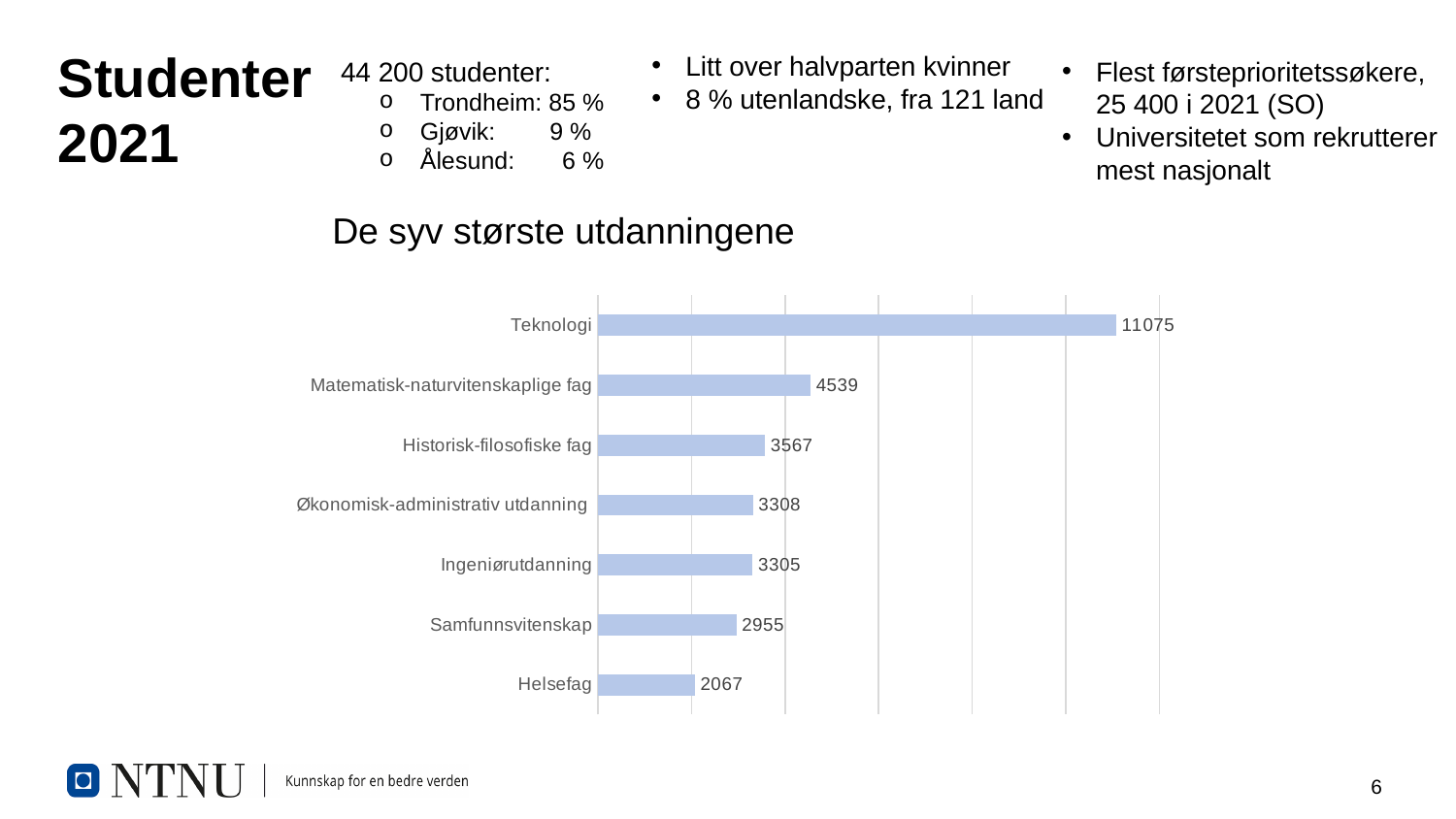

Studenter
2021
Litt over halvparten kvinner
8 % utenlandske, fra 121 land

Flest førsteprioritetssøkere,
25 400 i 2021 (SO)
Universitetet som rekrutterer
mest nasjonalt
44 200 studenter:
 Trondheim: 85 %
 Gjøvik:        9 %
 Ålesund:       6 %

#
De syv største utdanningene

### Chart

| Category |  |
|---|---|
| Teknologi | 11075.0 |
| Matematisk-naturvitenskaplige fag | 4539.0 |
| Historisk-filosofiske fag | 3567.0 |
| Økonomisk-administrativ utdanning  | 3308.0 |
| Ingeniørutdanning | 3305.0 |
| Samfunnsvitenskap | 2955.0 |
| Helsefag | 2067.0 |